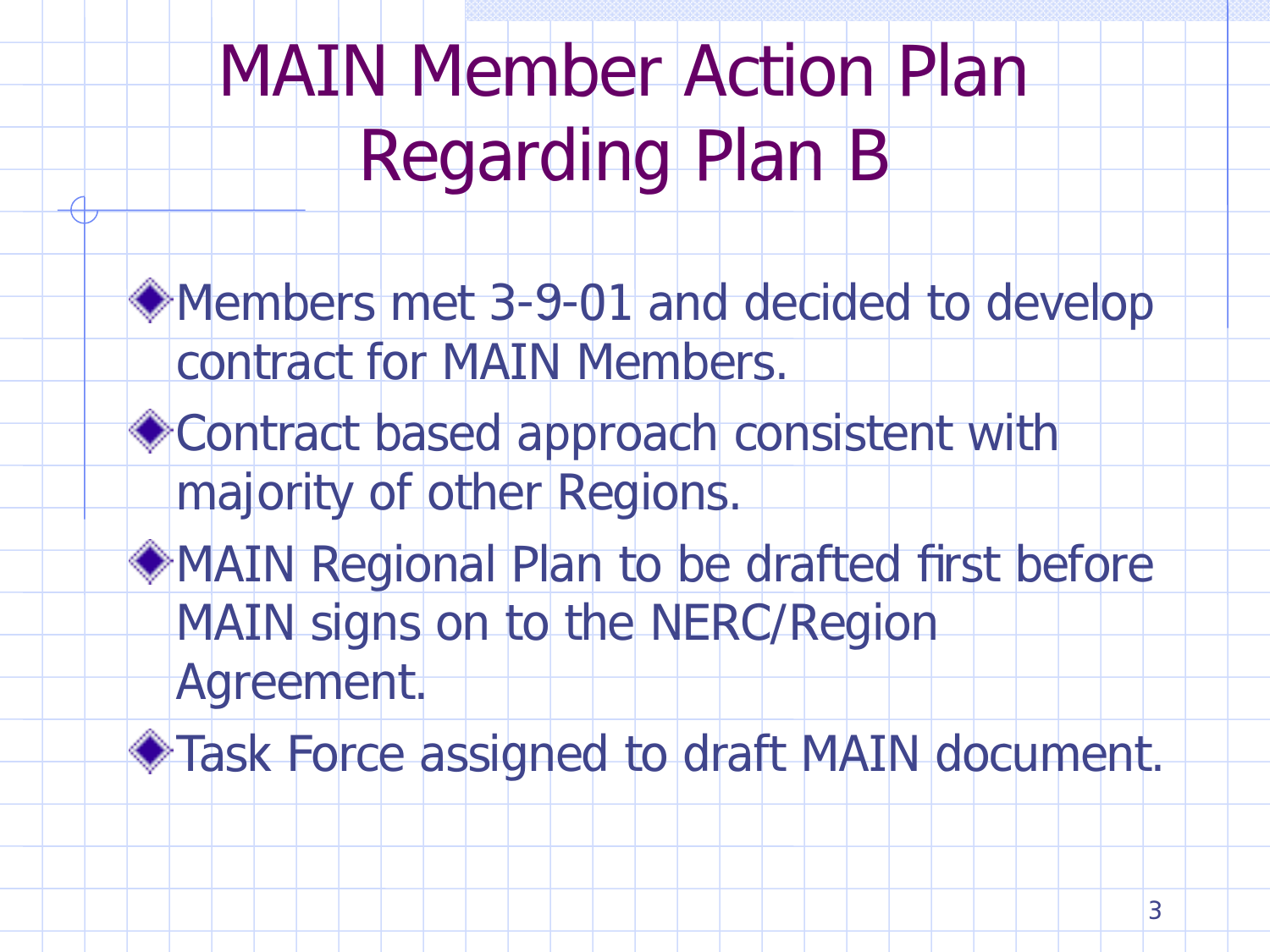

# MAIN Member Action Plan Regarding Plan B
Members met 3-9-01 and decided to develop contract for MAIN Members.
Contract based approach consistent with majority of other Regions.
MAIN Regional Plan to be drafted first before MAIN signs on to the NERC/Region Agreement.
Task Force assigned to draft MAIN document.
3